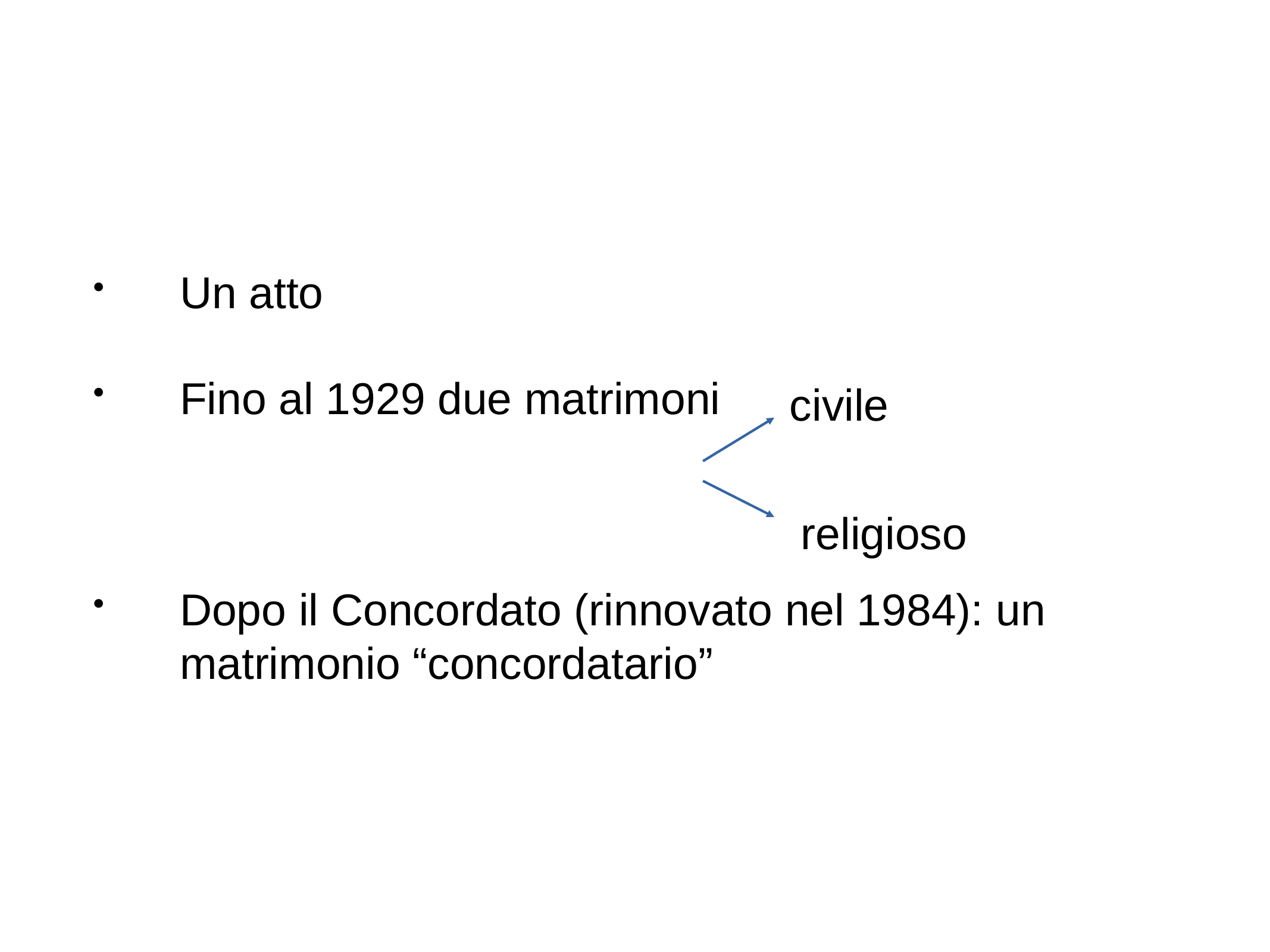

Un atto
Fino al 1929 due matrimoni

Dopo il Concordato (rinnovato nel 1984): un matrimonio “concordatario”
civile

religioso